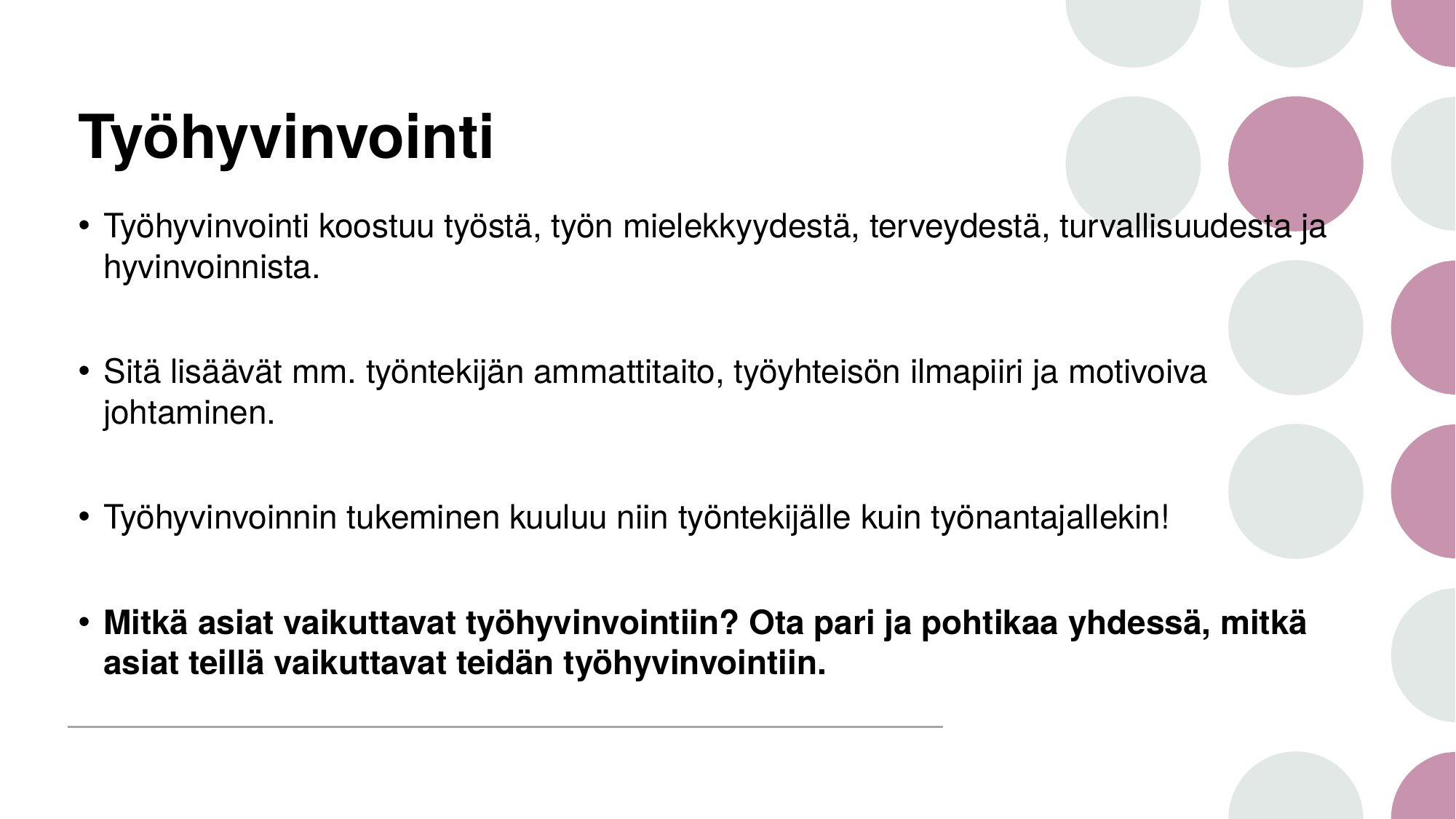

# Työhyvinvointi
Työhyvinvointi koostuu työstä, työn mielekkyydestä, terveydestä, turvallisuudesta ja hyvinvoinnista.

Sitä lisäävät mm. työntekijän ammattitaito, työyhteisön ilmapiiri ja motivoiva johtaminen.

Työhyvinvoinnin tukeminen kuuluu niin työntekijälle kuin työnantajallekin!

Mitkä asiat vaikuttavat työhyvinvointiin? Ota pari ja pohtikaa yhdessä, mitkä asiat teillä vaikuttavat teidän työhyvinvointiin.